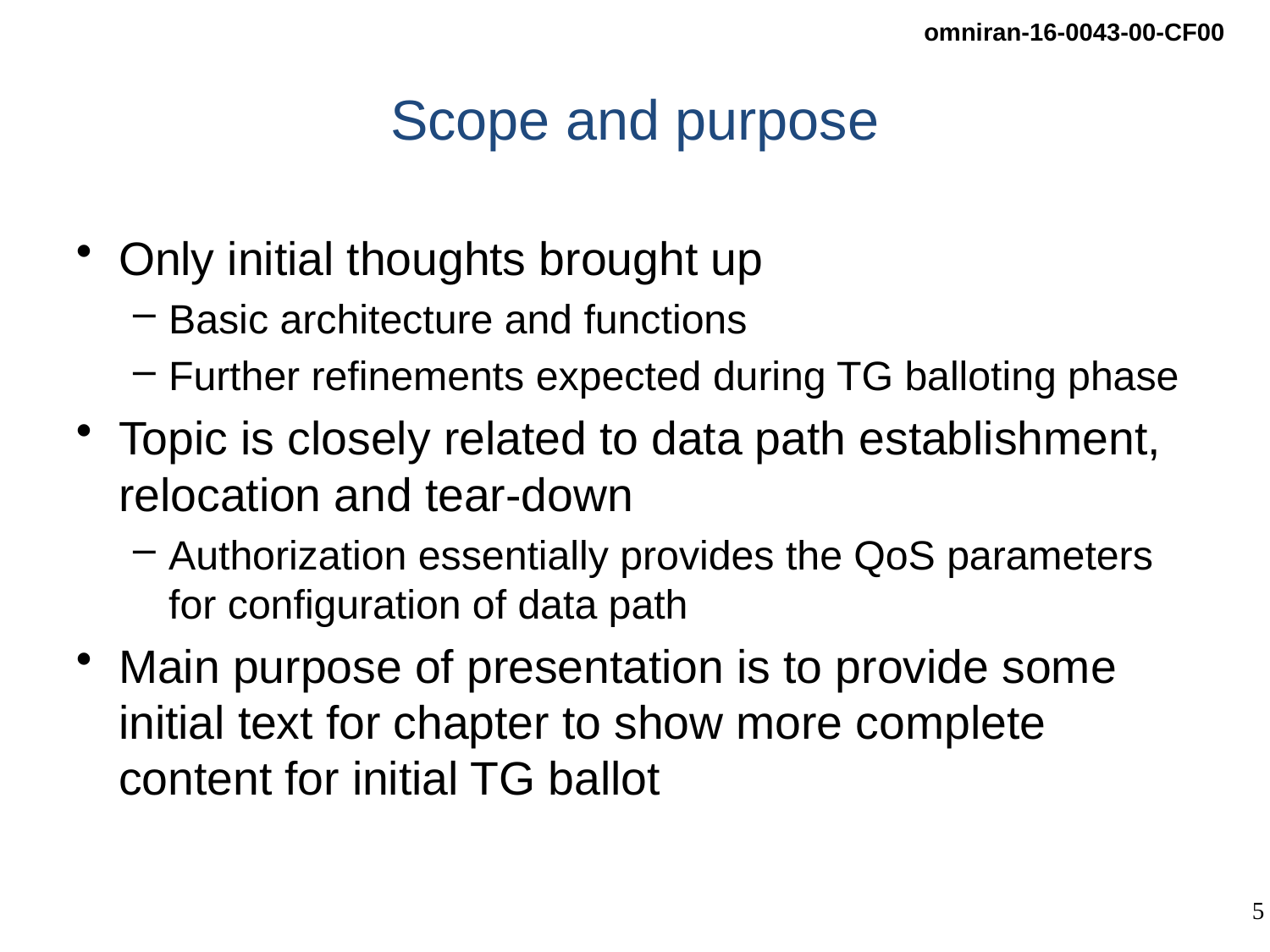

# Scope and purpose
Only initial thoughts brought up
Basic architecture and functions
Further refinements expected during TG balloting phase
Topic is closely related to data path establishment, relocation and tear-down
Authorization essentially provides the QoS parameters for configuration of data path
Main purpose of presentation is to provide some initial text for chapter to show more complete content for initial TG ballot